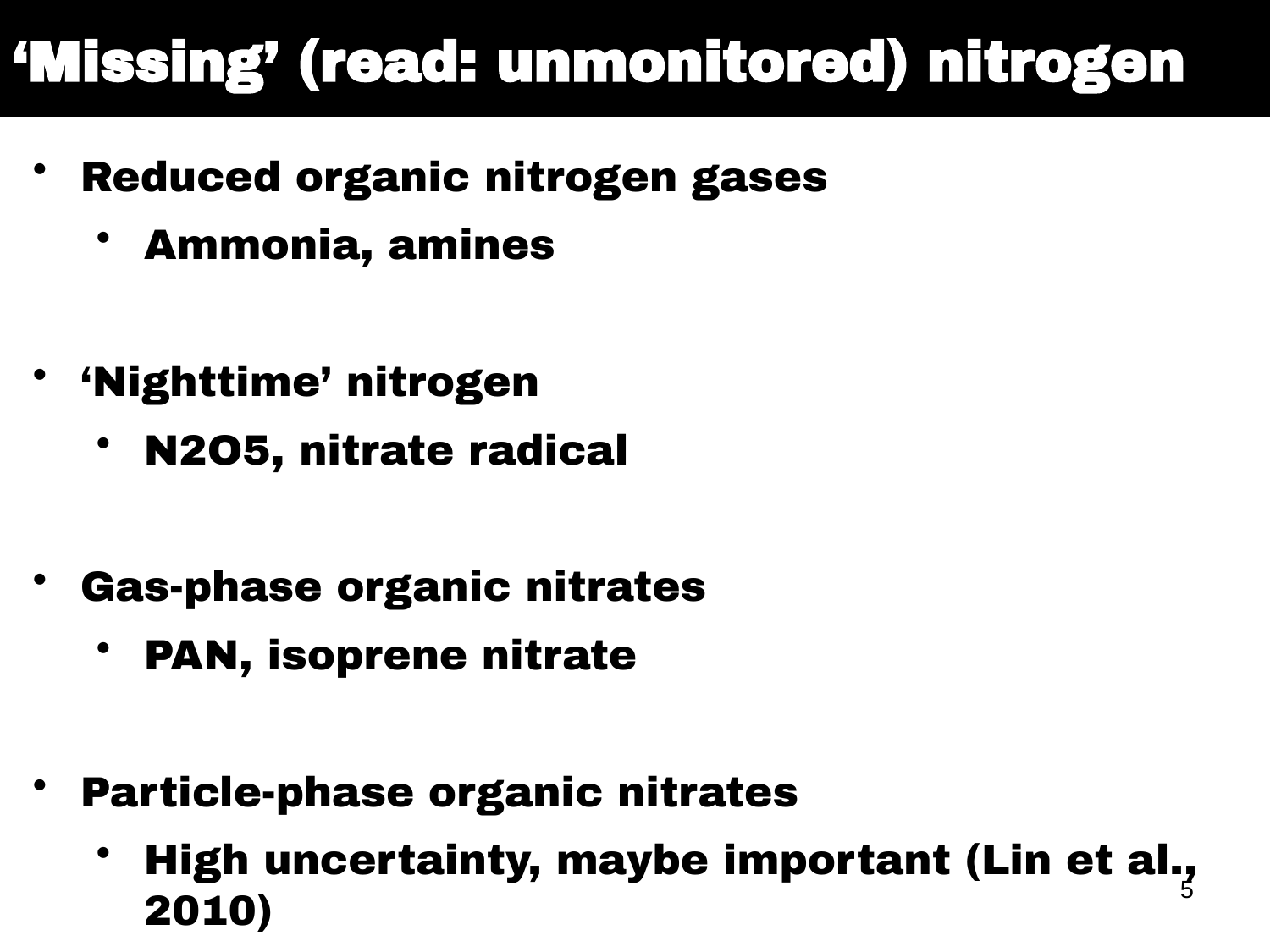

‘Missing’ (read: unmonitored) nitrogen
Reduced organic nitrogen gases
Ammonia, amines

‘Nighttime’ nitrogen
N2O5, nitrate radical

Gas-phase organic nitrates
PAN, isoprene nitrate

Particle-phase organic nitrates
High uncertainty, maybe important (Lin et al., 2010)
5